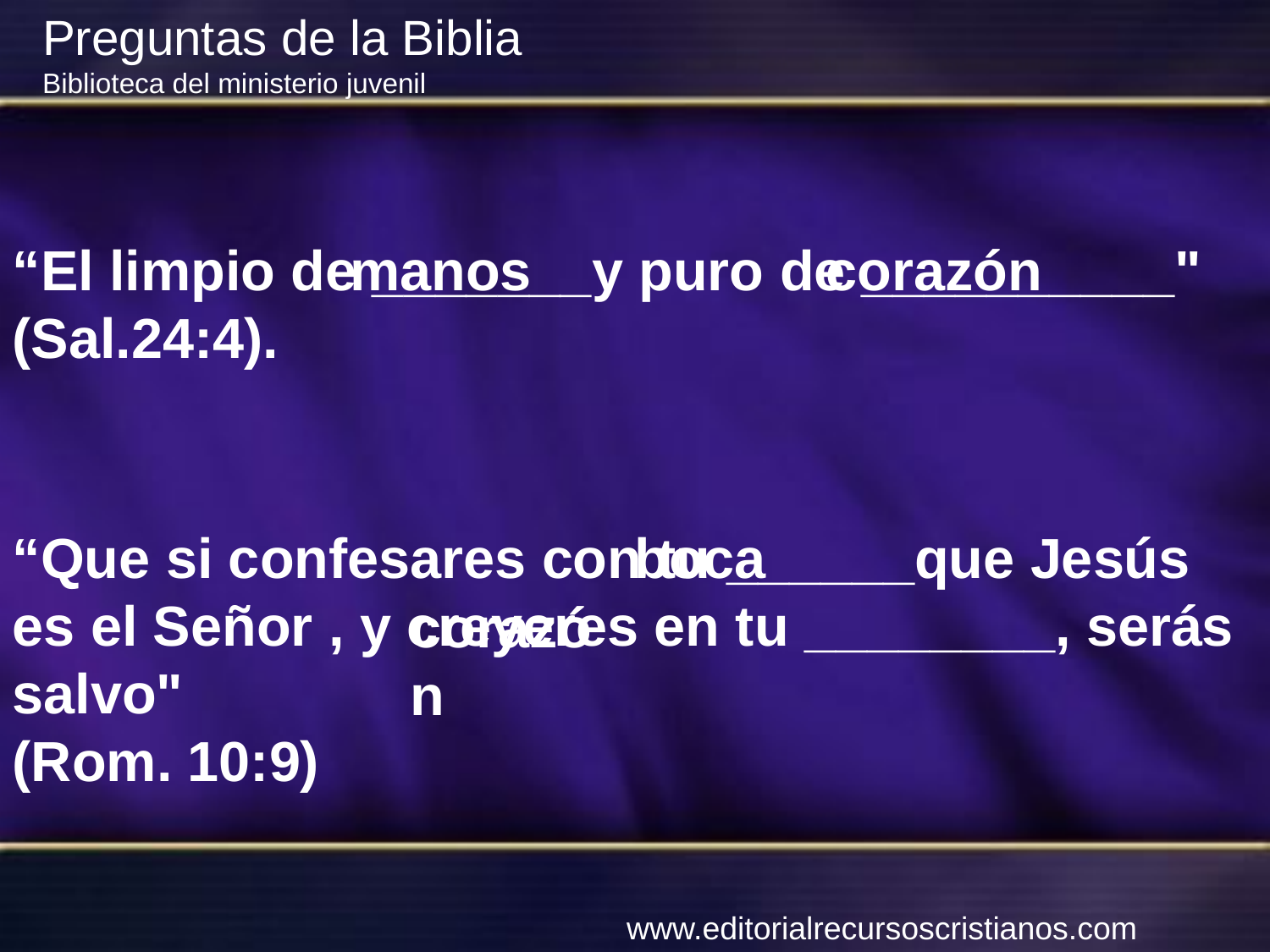

Preguntas de la Biblia                                          Biblioteca del ministerio juvenil
“El limpio de _______y puro de __________" (Sal.24:4).

manos
corazón
“Que si confesares con tu ______que Jesús es el Señor , y creyeres en tu ________, serás salvo"
(Rom. 10:9)

boca
corazón
www.editorialrecursoscristianos.com